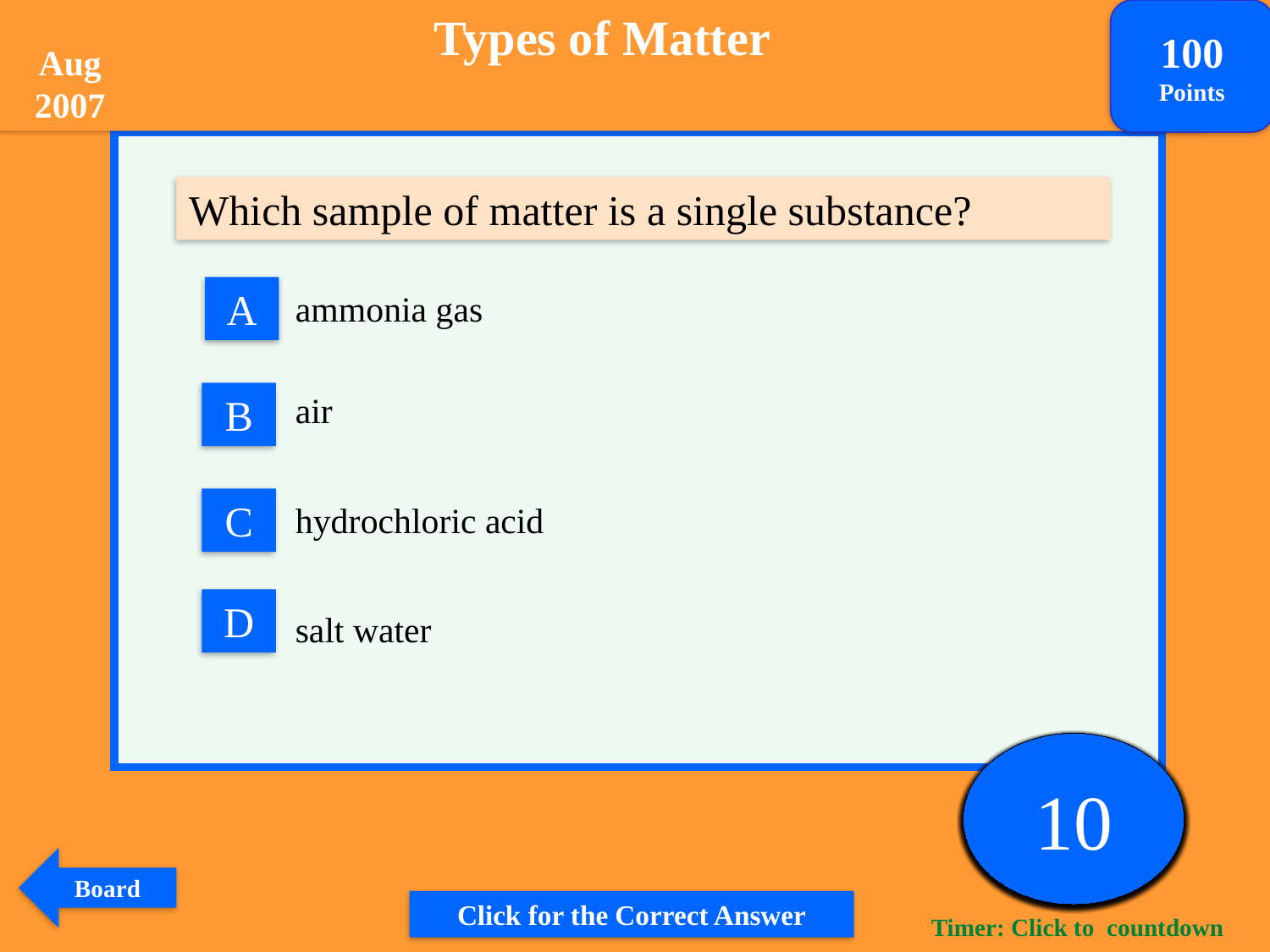

Types of Matter

100
Points
Aug 2007

Which sample of matter is a single substance?
A
ammonia gas

air

hydrochloric acid

salt water
B
C
D
Times up
1
2
3
4
5
6
7
8
9
10
Board
Click for the Correct Answer
    Timer: Click to  countdown